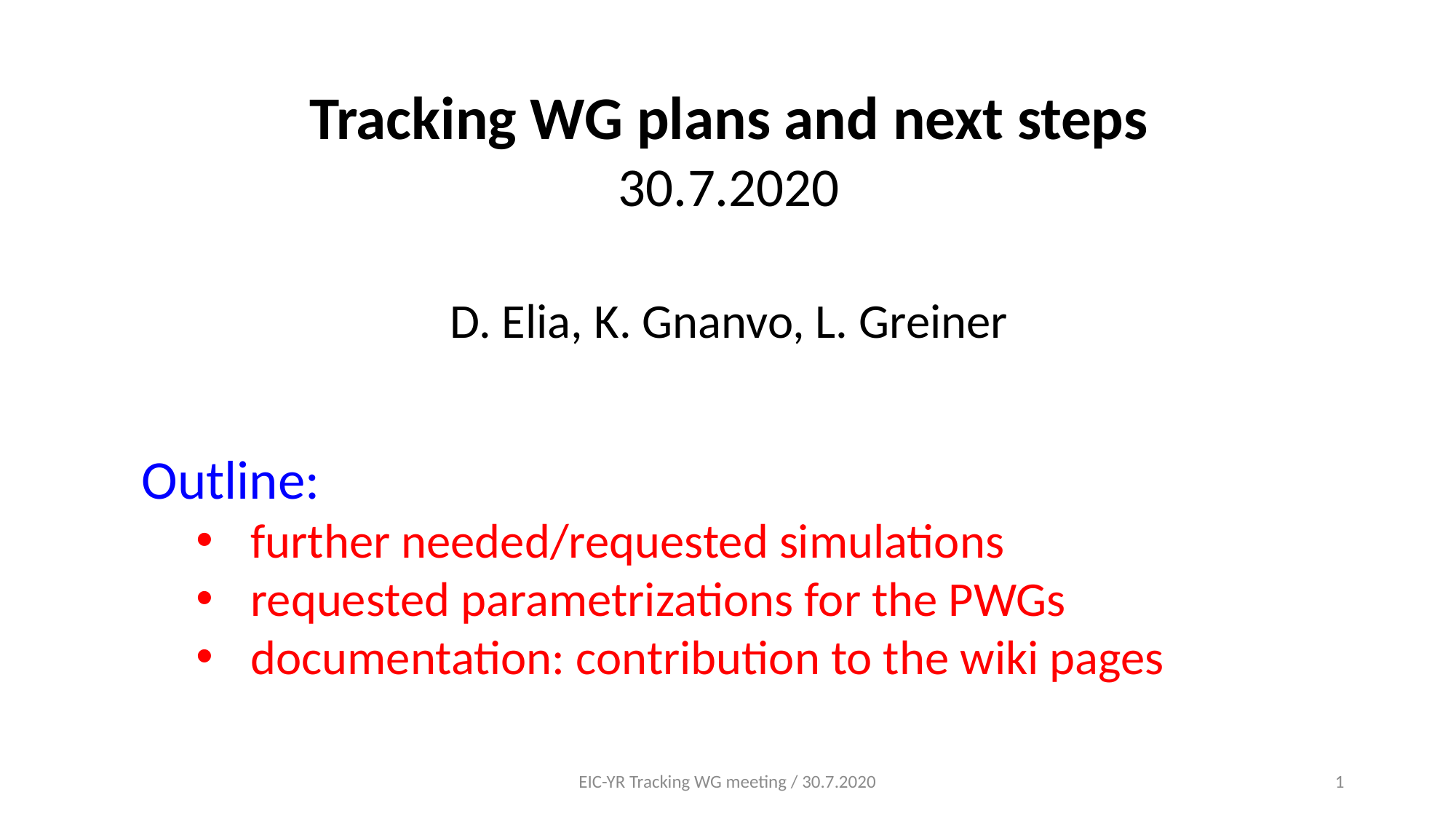

Tracking WG plans and next steps
30.7.2020

D. Elia, K. Gnanvo, L. Greiner
Outline:
further needed/requested simulations
requested parametrizations for the PWGs
documentation: contribution to the wiki pages
EIC-YR Tracking WG meeting / 30.7.2020
1